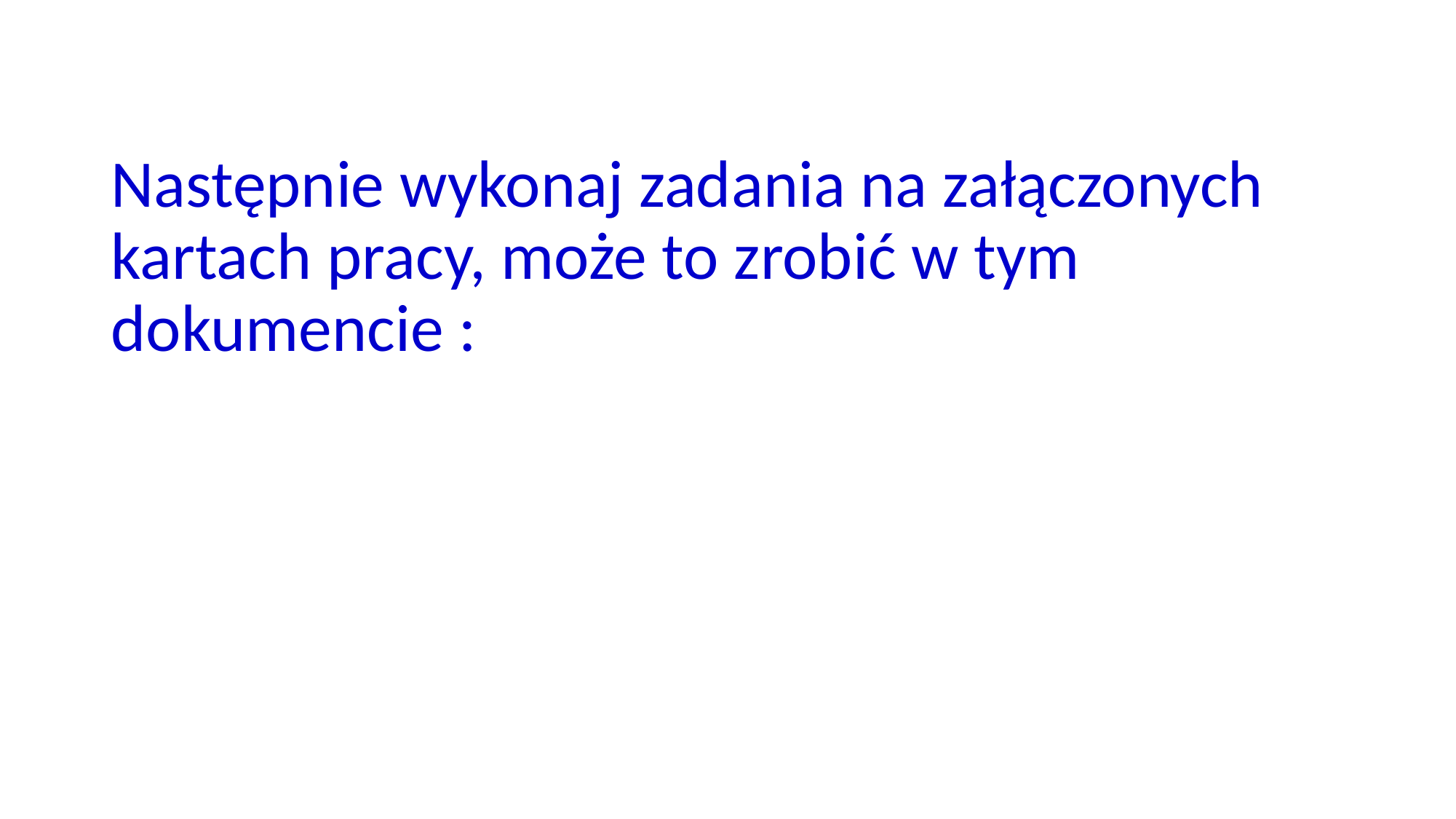

# Następnie wykonaj zadania na załączonych kartach pracy, może to zrobić w tym dokumencie :